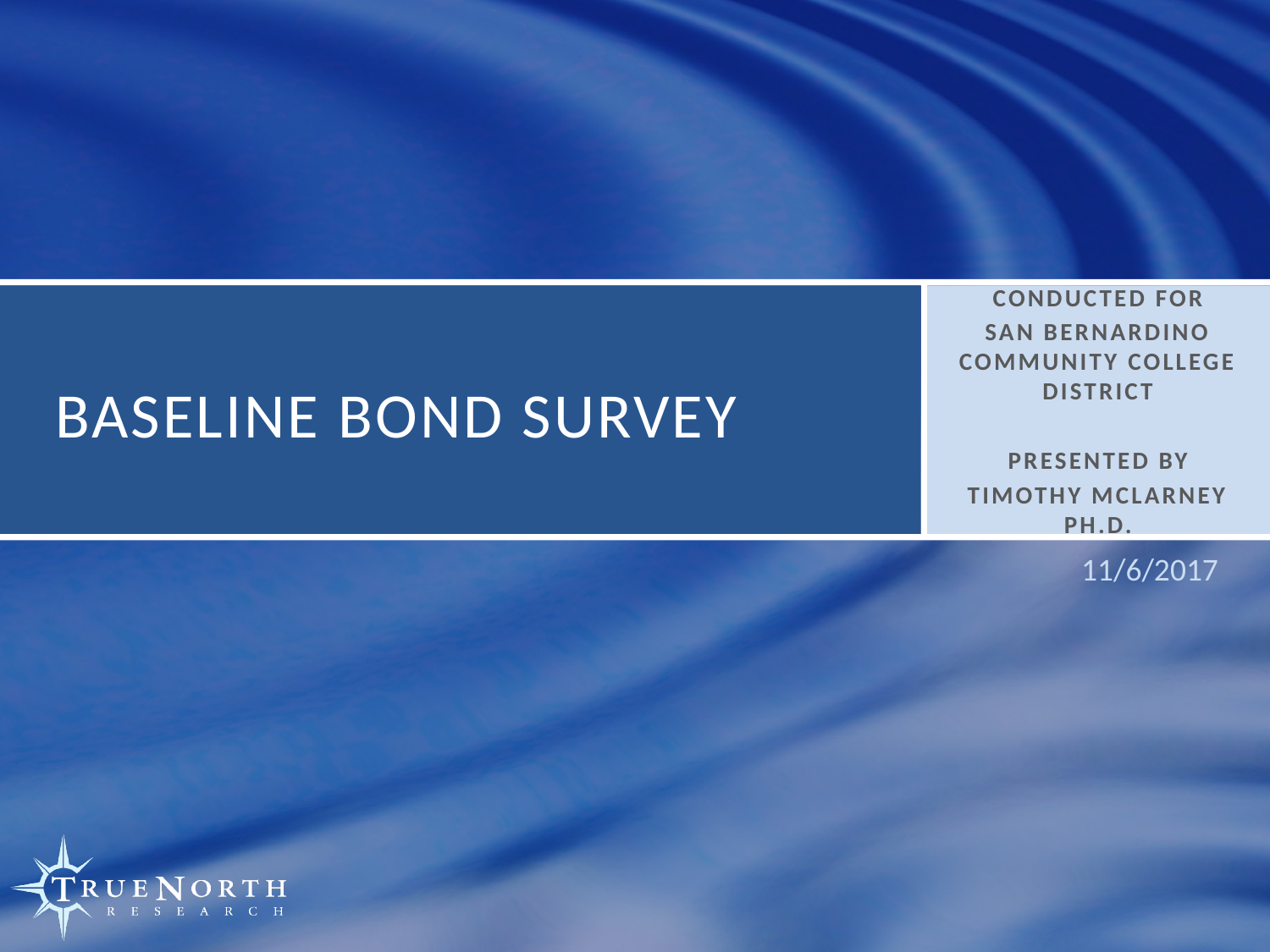

# Baseline Bond Survey
Conducted for
San Bernardino Community College District

Presented By
Timothy McLarney Ph.D.